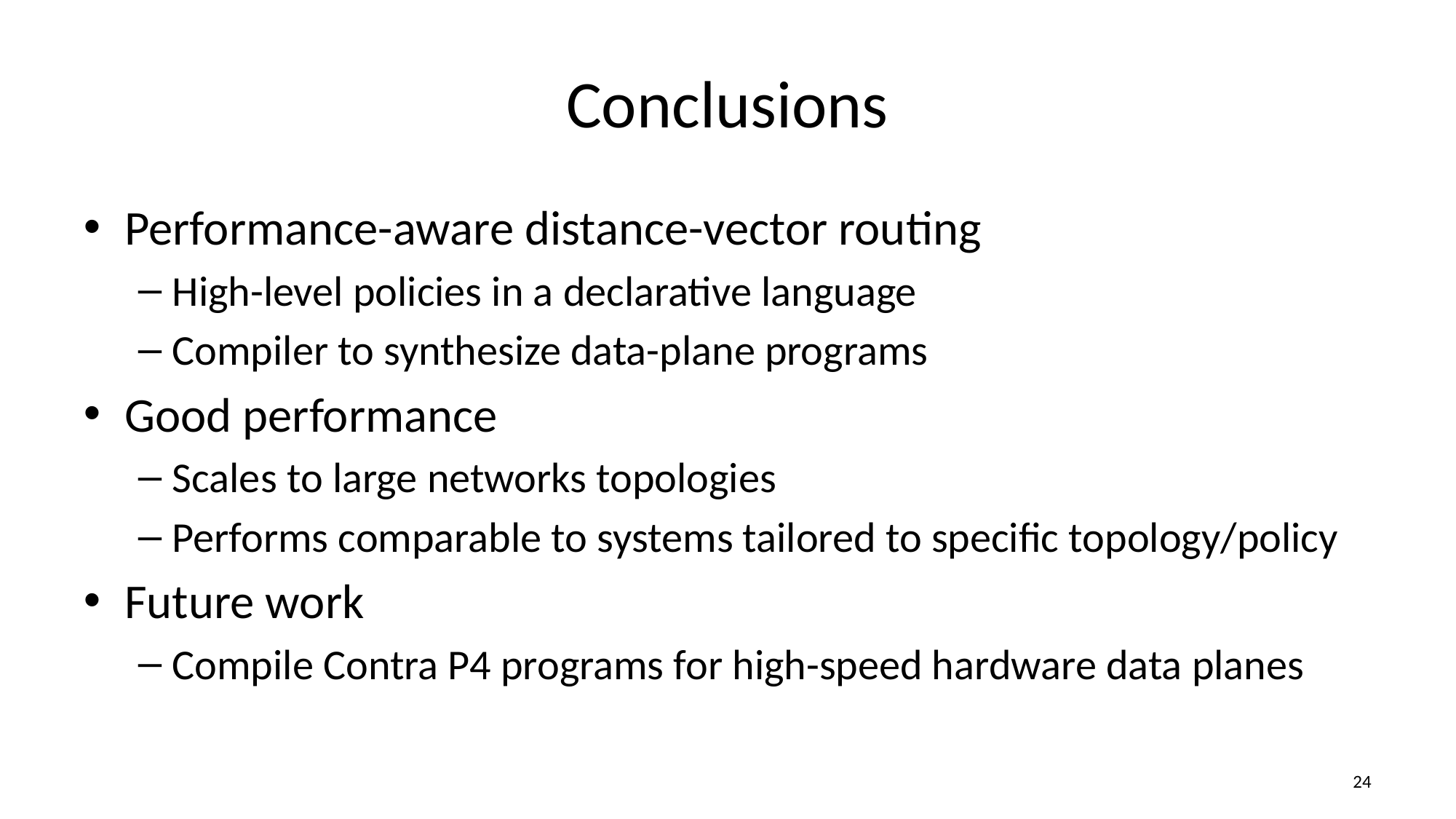

# Conclusions
Performance-aware distance-vector routing
High-level policies in a declarative language
Compiler to synthesize data-plane programs
Good performance
Scales to large networks topologies
Performs comparable to systems tailored to specific topology/policy
Future work
Compile Contra P4 programs for high-speed hardware data planes

24